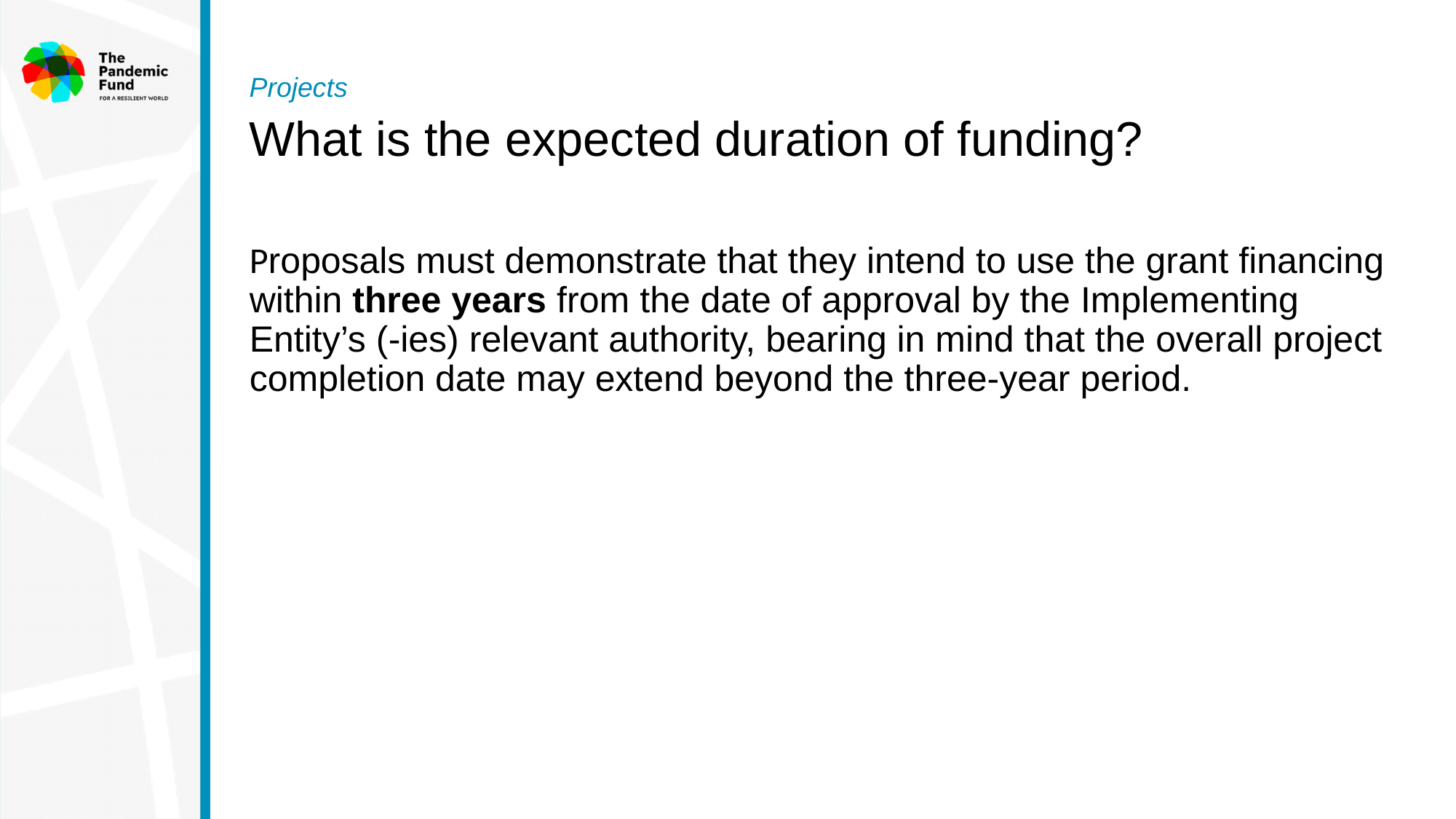

Projects
# What is the expected duration of funding?
Proposals must demonstrate that they intend to use the grant financing within three years from the date of approval by the Implementing Entity’s (-ies) relevant authority, bearing in mind that the overall project completion date may extend beyond the three-year period.